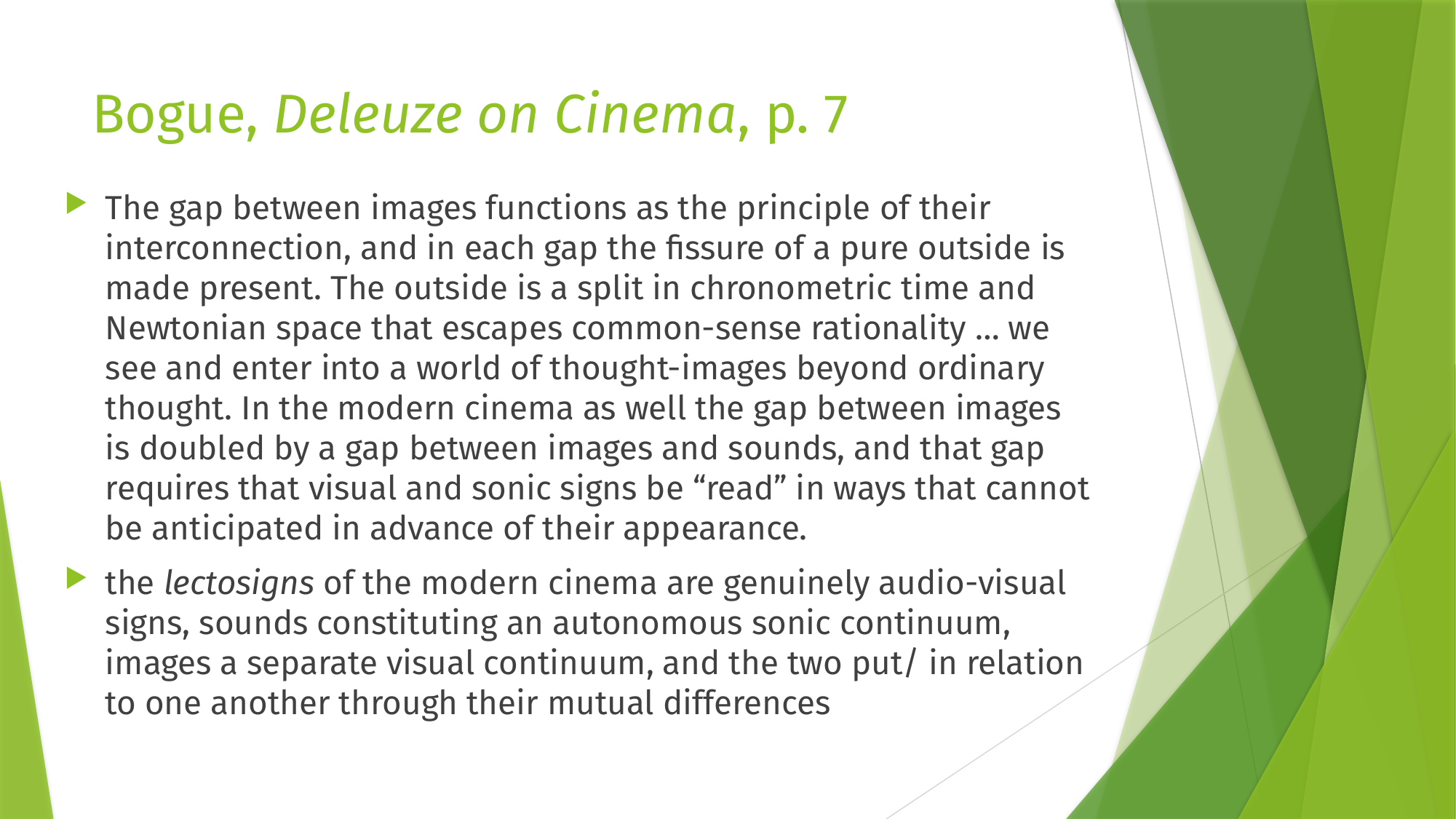

# Bogue, Deleuze on Cinema, p. 7
The gap between images functions as the principle of their interconnection, and in each gap the fissure of a pure outside is made present. The outside is a split in chronometric time and Newtonian space that escapes common-sense rationality … we see and enter into a world of thought-images beyond ordinary thought. In the modern cinema as well the gap between images is doubled by a gap between images and sounds, and that gap requires that visual and sonic signs be “read” in ways that cannot be anticipated in advance of their appearance.
the lectosigns of the modern cinema are genuinely audio-visual signs, sounds constituting an autonomous sonic continuum, images a separate visual continuum, and the two put/ in relation to one another through their mutual differences